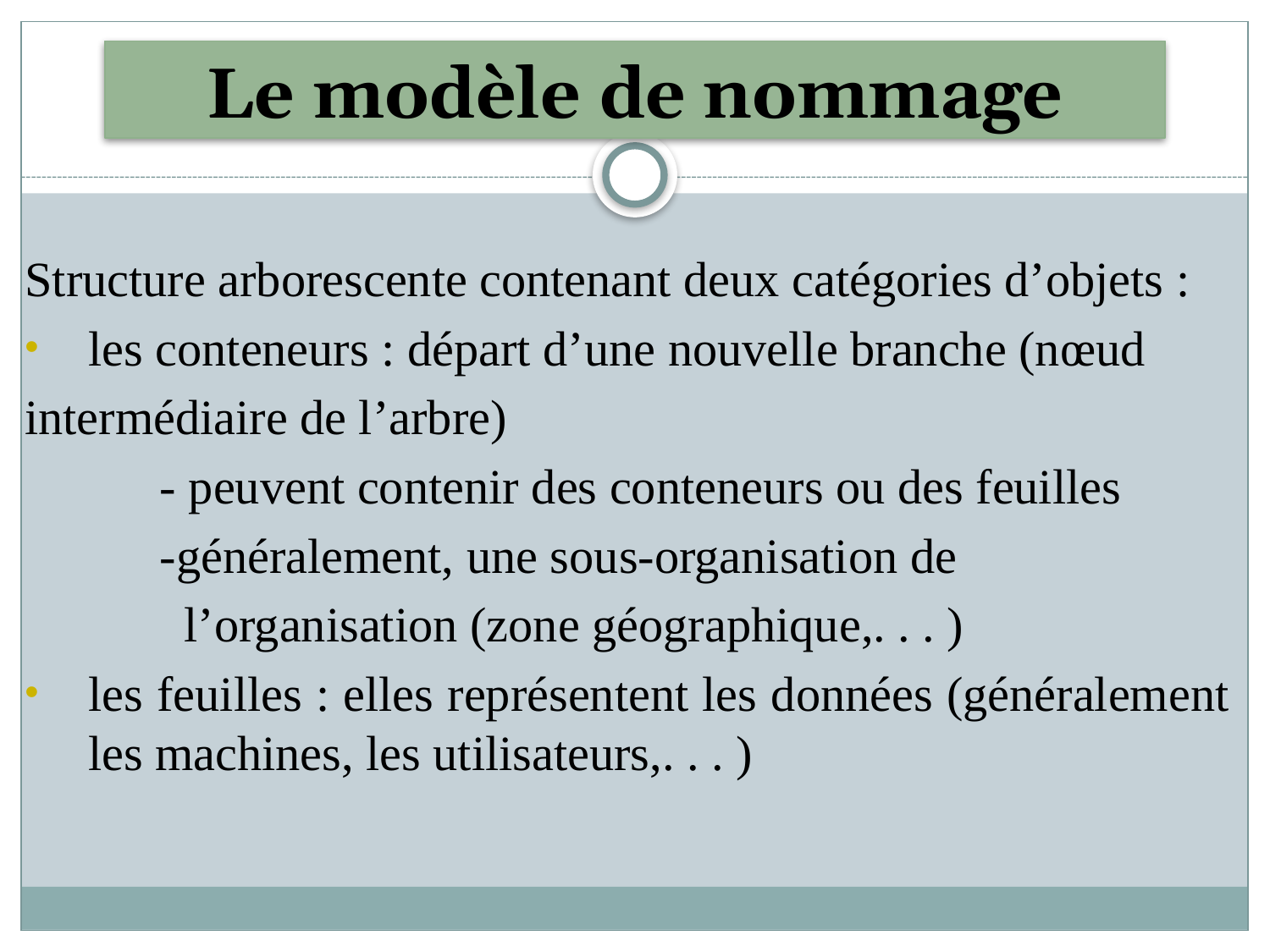

Le modèle de nommage

Structure arborescente contenant deux catégories d’objets :
les conteneurs : départ d’une nouvelle branche (nœud
intermédiaire de l’arbre)
           - peuvent contenir des conteneurs ou des feuilles
           -généralement, une sous-organisation de
             l’organisation (zone géographique,. . . )
les feuilles : elles représentent les données (généralement les machines, les utilisateurs,. . . )